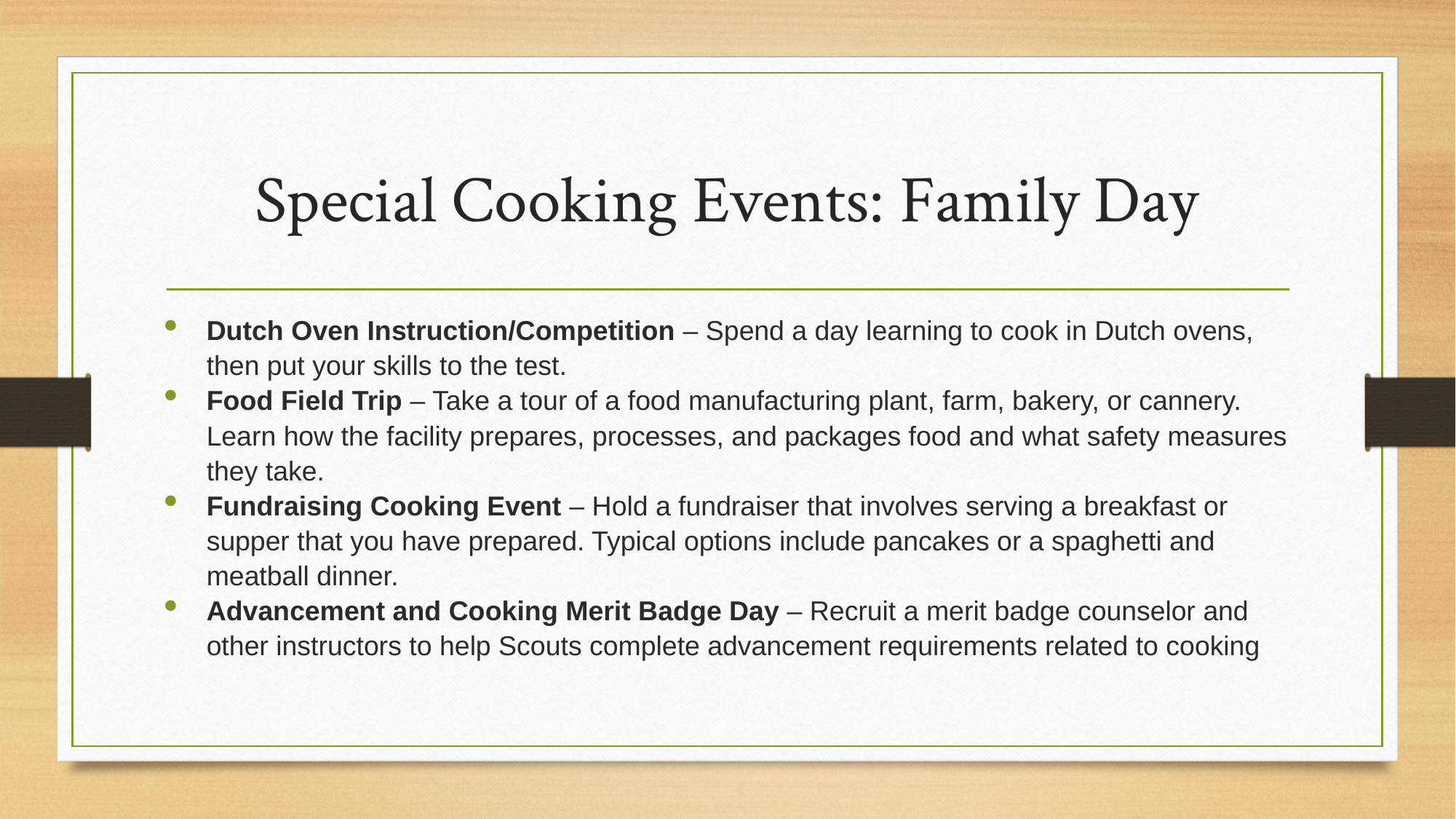

# Special Cooking Events: Family Day
Dutch Oven Instruction/Competition – Spend a day learning to cook in Dutch ovens, then put your skills to the test.
Food Field Trip – Take a tour of a food manufacturing plant, farm, bakery, or cannery. Learn how the facility prepares, processes, and packages food and what safety measures they take.
Fundraising Cooking Event – Hold a fundraiser that involves serving a breakfast or supper that you have prepared. Typical options include pancakes or a spaghetti and meatball dinner.
Advancement and Cooking Merit Badge Day – Recruit a merit badge counselor and other instructors to help Scouts complete advancement requirements related to cooking